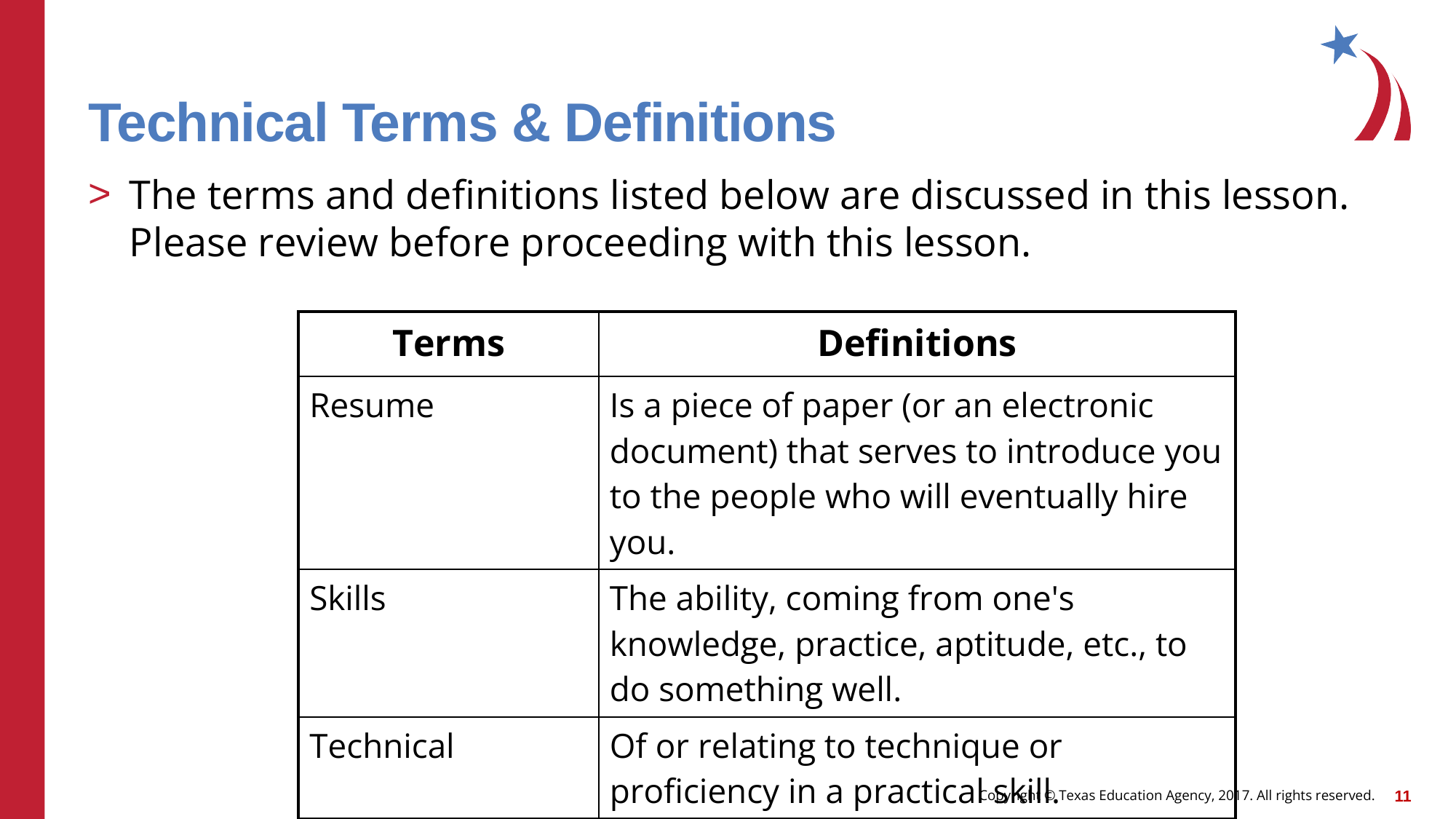

# Technical Terms & Definitions
The terms and definitions listed below are discussed in this lesson. Please review before proceeding with this lesson.

| Terms | Definitions |
| --- | --- |
| Resume | Is a piece of paper (or an electronic document) that serves to introduce you to the people who will eventually hire you. |
| Skills | The ability, coming from one's knowledge, practice, aptitude, etc., to do something well. |
| Technical | Of or relating to technique or proficiency in a practical skill. |